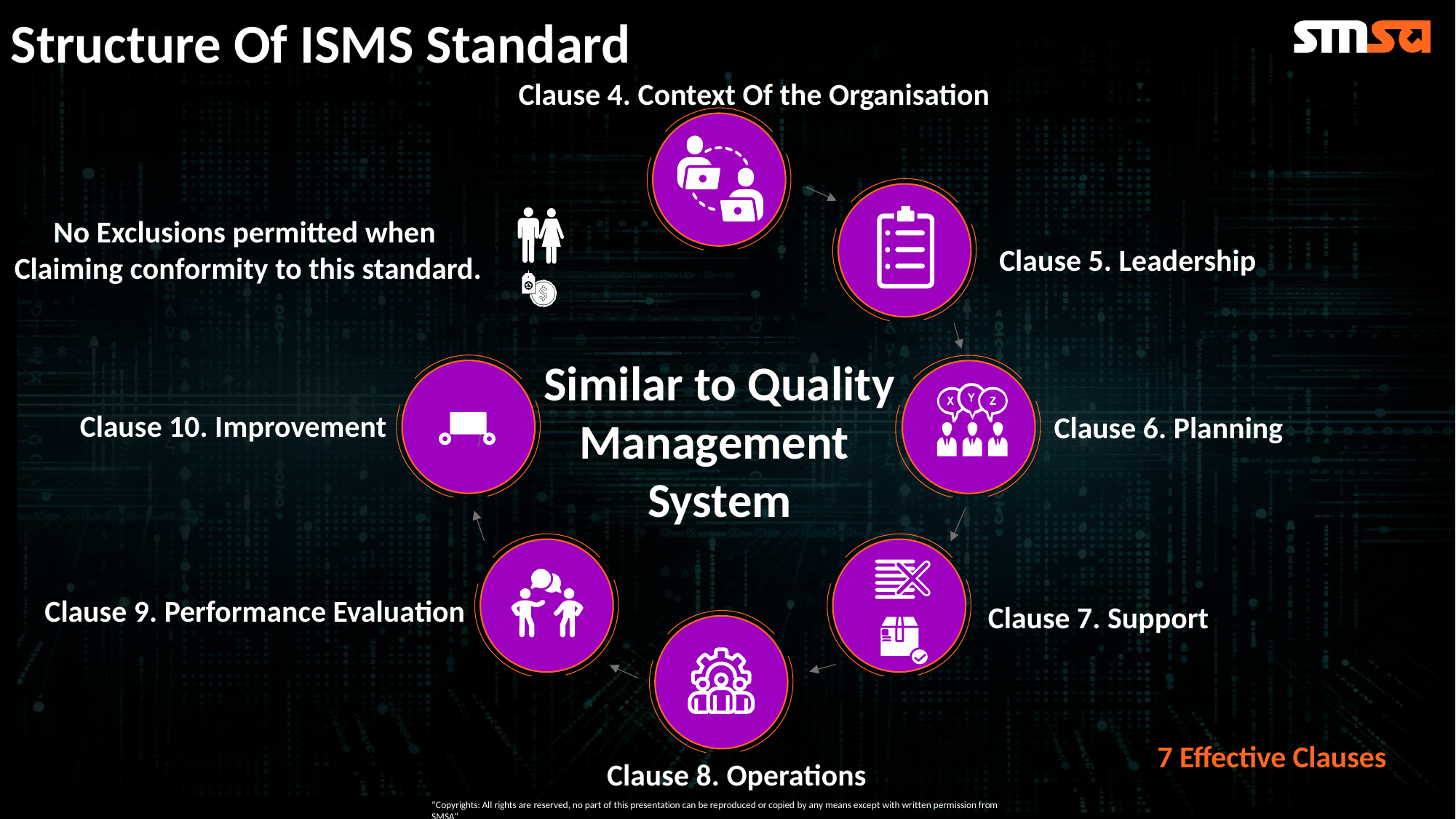

Structure Of ISMS Standard
Clause 4. Context Of the Organisation

No Exclusions permitted when
Claiming conformity to this standard.

Clause 5. Leadership

Similar to Quality
Management
System

Clause 10. Improvement
Clause 6. Planning

Clause 9. Performance Evaluation
Clause 7. Support

7 Effective Clauses
Clause 8. Operations
“Copyrights: All rights are reserved, no part of this presentation can be reproduced or copied by any means except with written permission from SMSA“